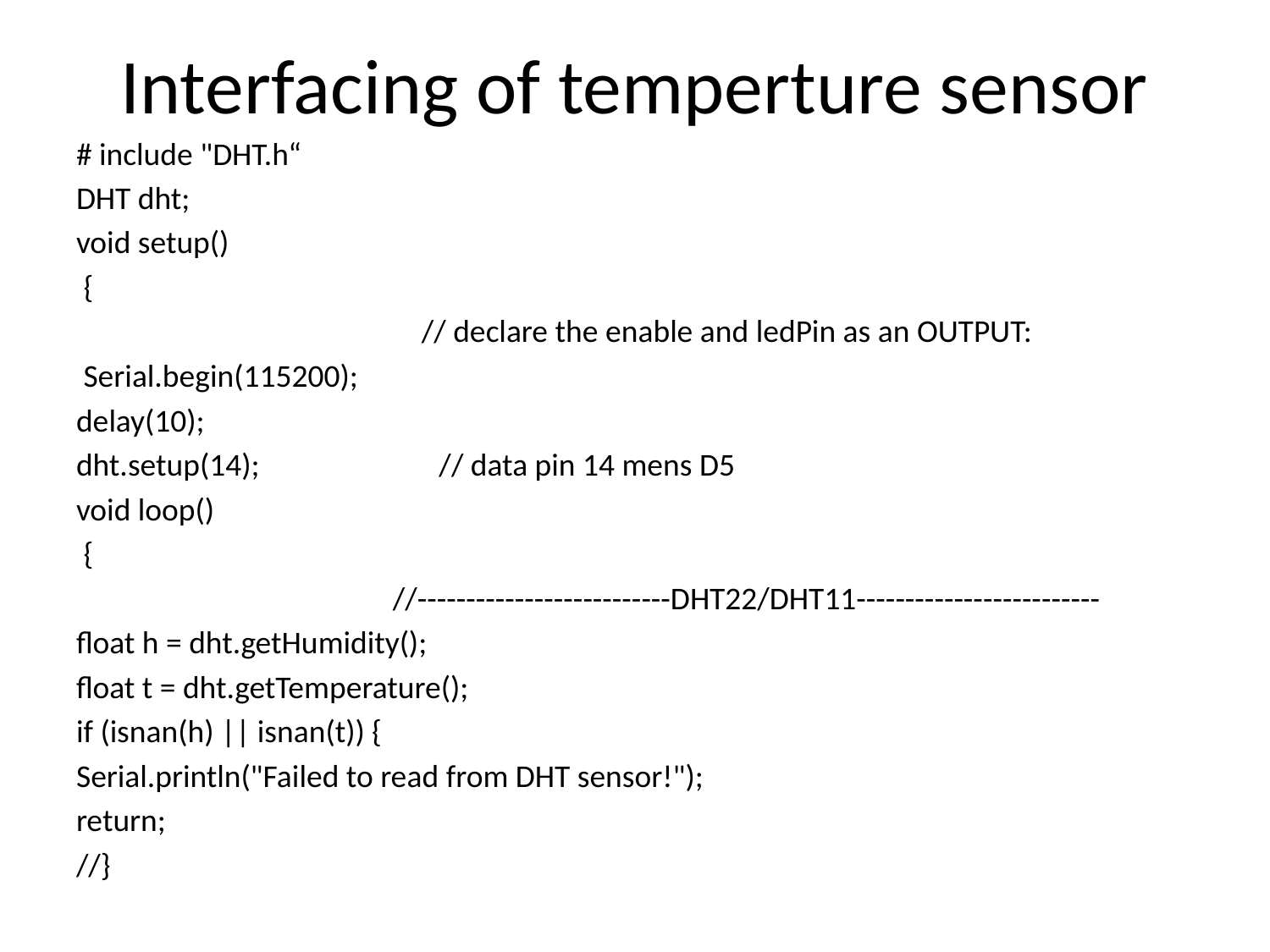

# Interfacing of temperture sensor
# include "DHT.h“
DHT dht;
void setup()
 {
                                                // declare the enable and ledPin as an OUTPUT:
 Serial.begin(115200);
delay(10);
dht.setup(14);                         // data pin 14 mens D5
void loop()
 {
                                            //--------------------------DHT22/DHT11-------------------------
float h = dht.getHumidity();
float t = dht.getTemperature();
if (isnan(h) || isnan(t)) {
Serial.println("Failed to read from DHT sensor!");
return;
//}